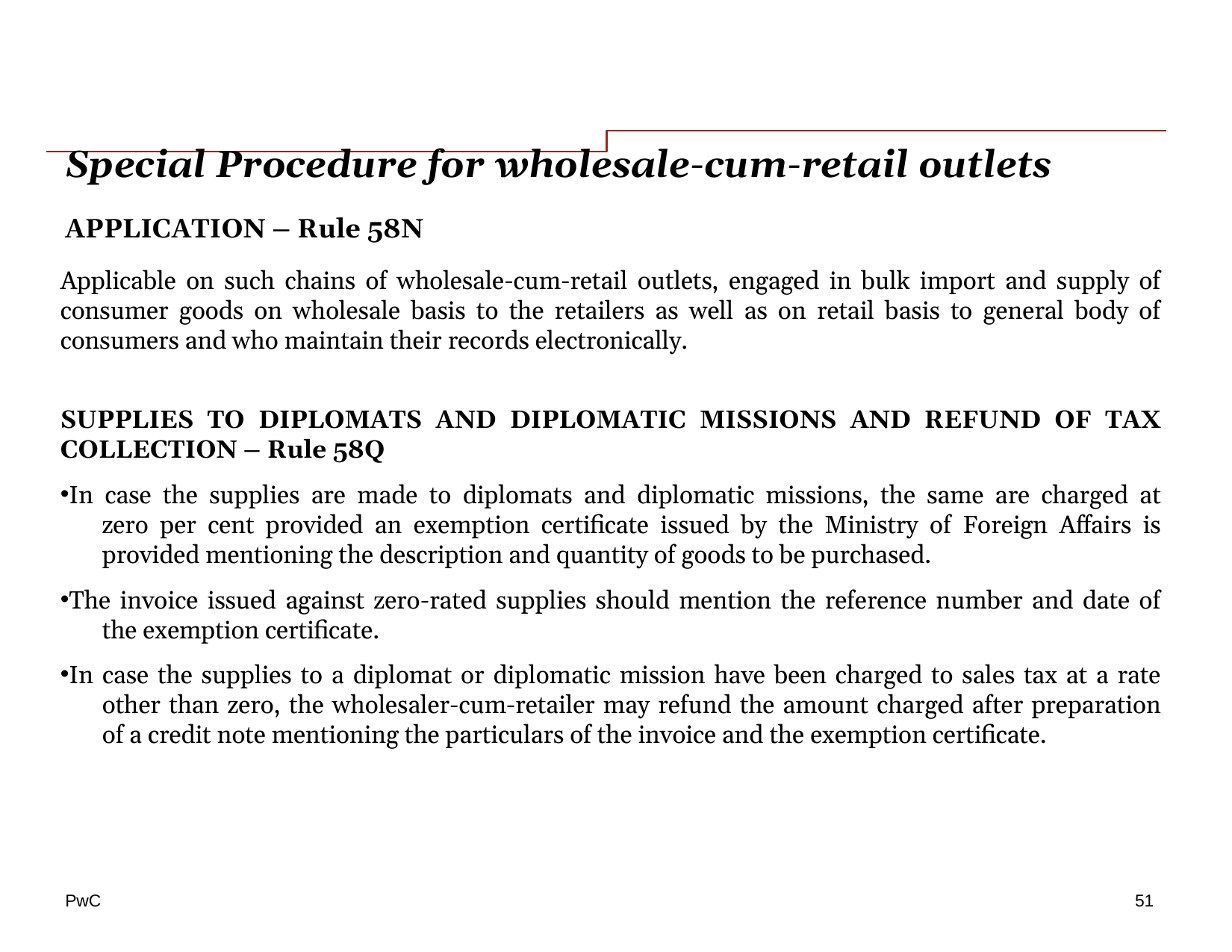

# Special Procedure for wholesale-cum-retail outlets
APPLICATION – Rule 58N
Applicable on such chains of wholesale-cum-retail outlets, engaged in bulk import and supply of consumer goods on wholesale basis to the retailers as well as on retail basis to general body of consumers and who maintain their records electronically.

SUPPLIES TO DIPLOMATS AND DIPLOMATIC MISSIONS AND REFUND OF TAX COLLECTION – Rule 58Q
In case the supplies are made to diplomats and diplomatic missions, the same are charged at 	zero per cent provided an exemption certificate issued by the Ministry of Foreign Affairs is 	provided mentioning the description and quantity of goods to be purchased.
The invoice issued against zero-rated supplies should mention the reference number and date of 	the exemption certificate.
In case the supplies to a diplomat or diplomatic mission have been charged to sales tax at a rate 	other than zero, the wholesaler-cum-retailer may refund the amount charged after preparation 	of a credit note mentioning the particulars of the invoice and the exemption certificate.